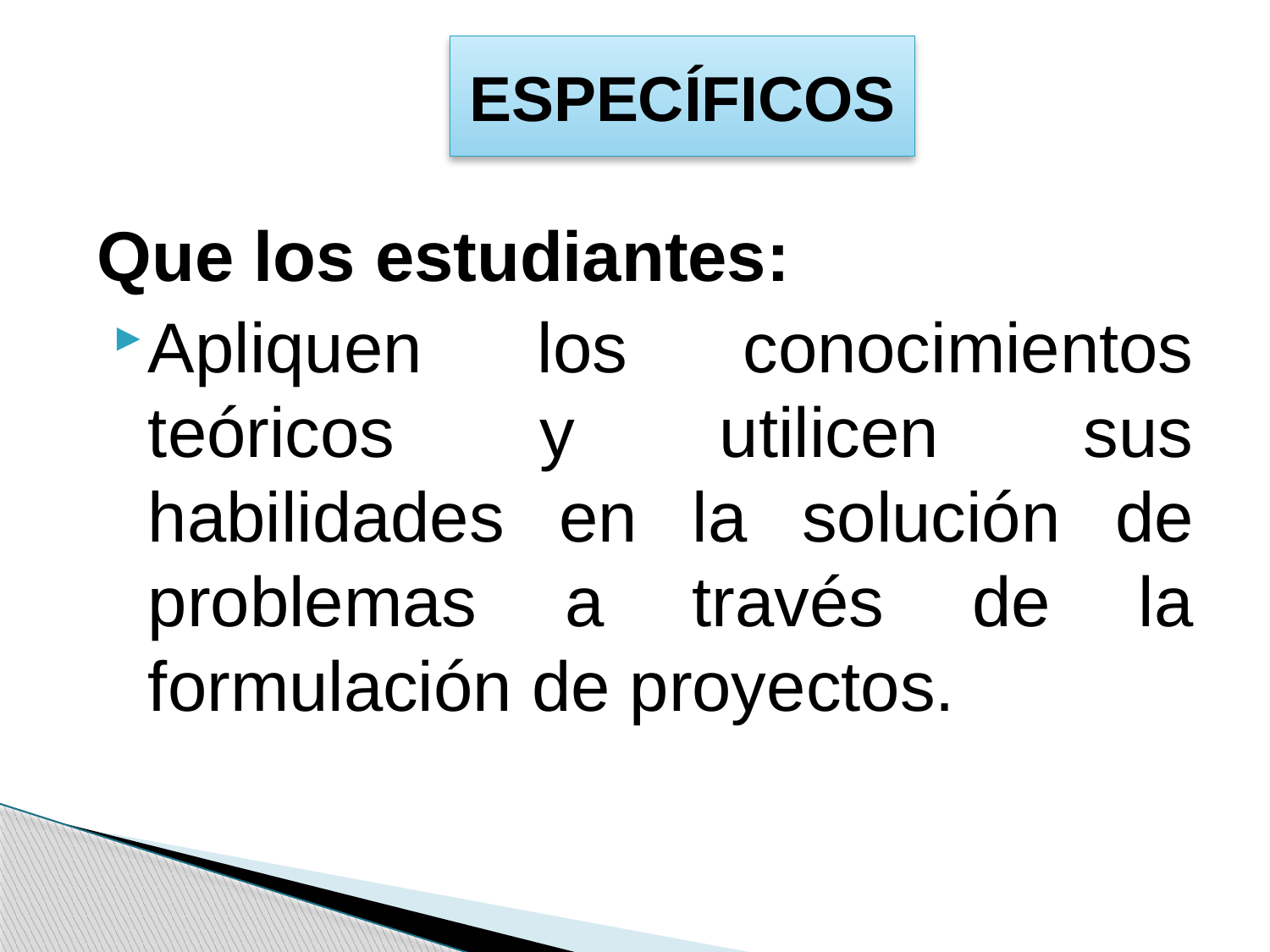

ESPECÍFICOS

Que los estudiantes:
Apliquen los conocimientos teóricos y utilicen sus habilidades en la solución de problemas a través de la formulación de proyectos.